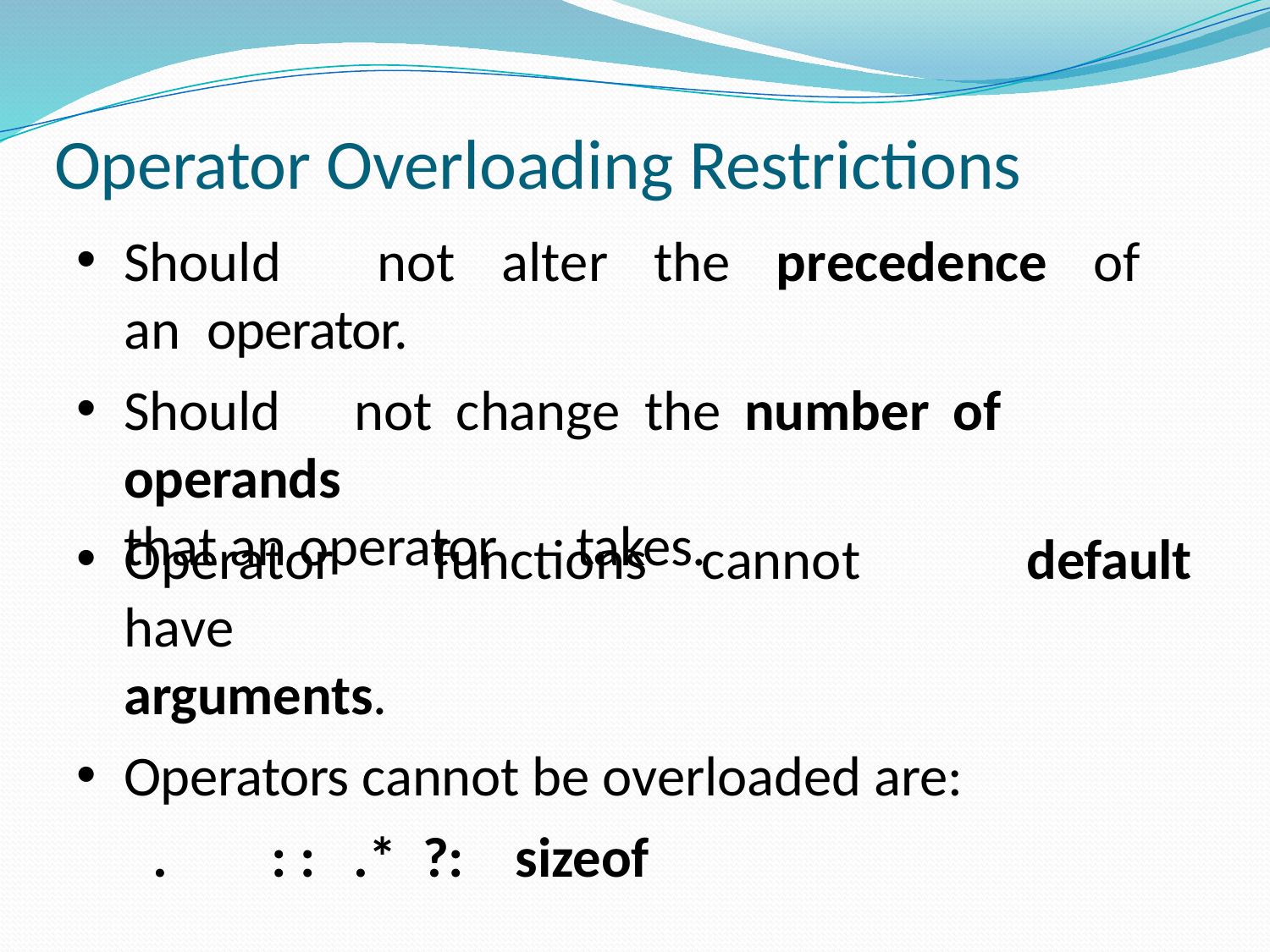

# Operator Overloading Restrictions
Should	not	alter	the	precedence	of	an  operator.
Should	not	change	the	number	of	operands
that an operator	takes.
Operator	functions	cannot	have
arguments.
Operators cannot be overloaded are:
.	: :	.*	?:	sizeof
default